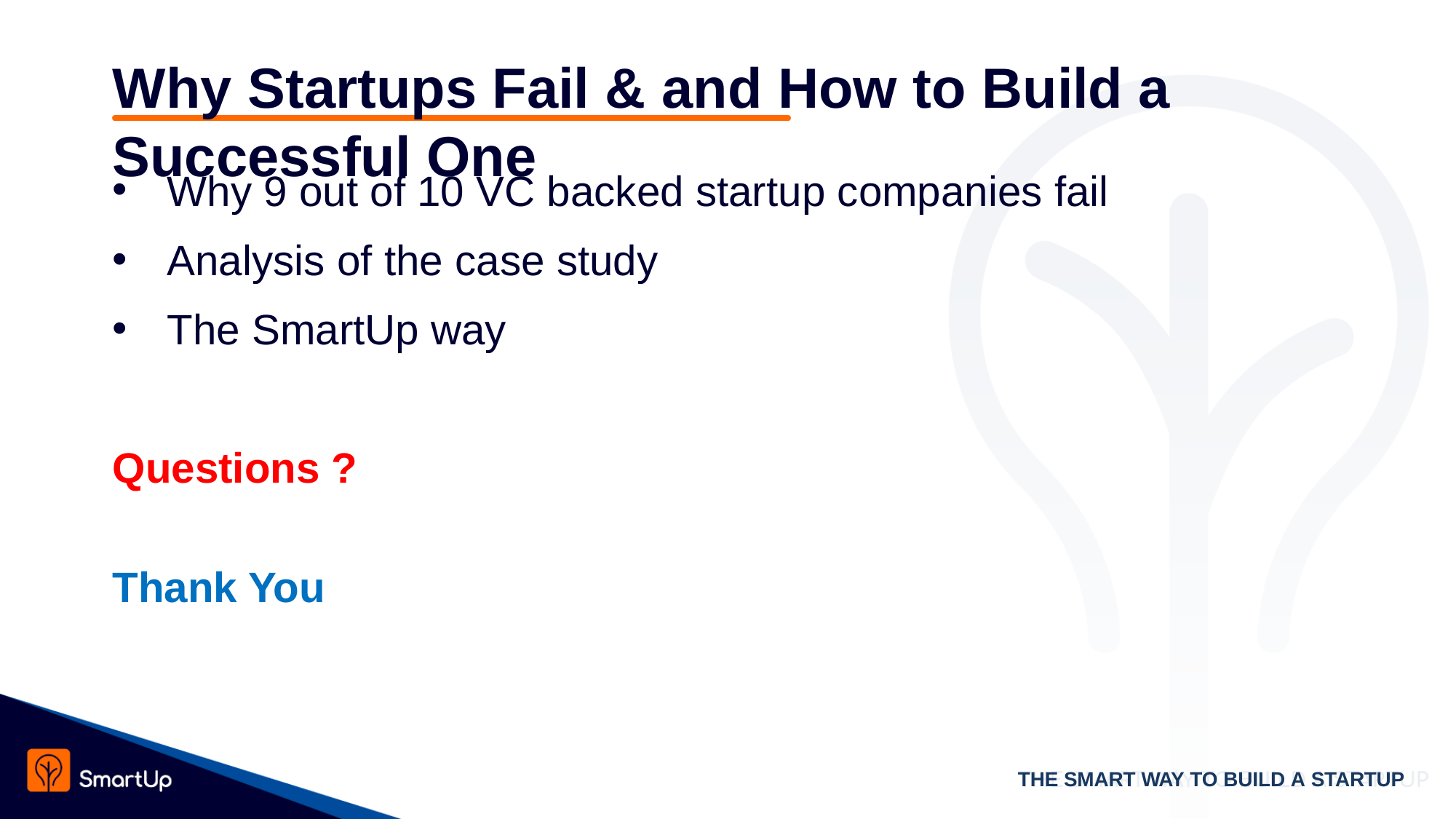

# Why Startups Fail & and How to Build a Successful One
Why 9 out of 10 VC backed startup companies fail
Analysis of the case study
The SmartUp way

Questions ?

Thank You
THE SMART WAY TO BUILD A STARTUP